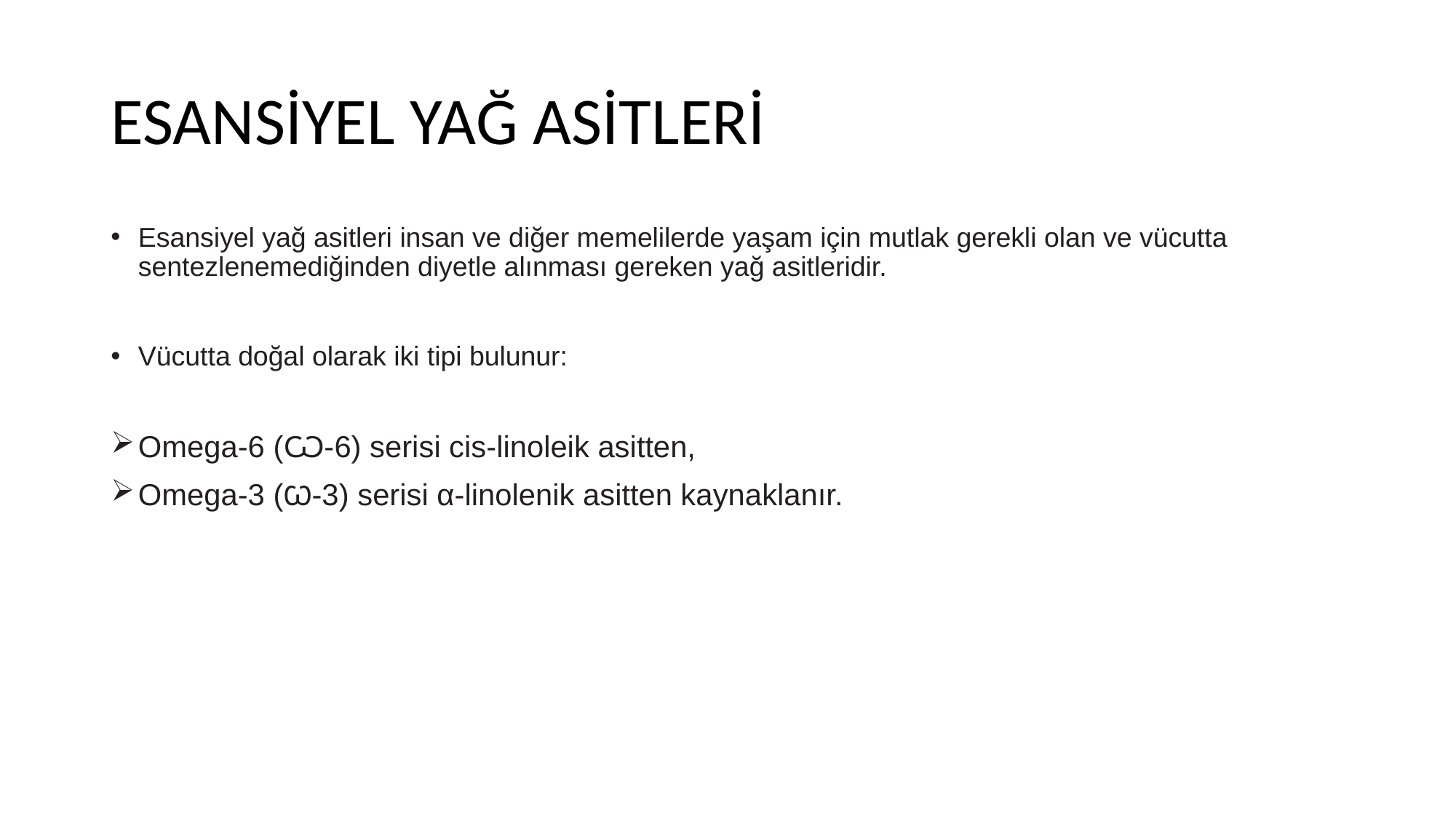

# ESANSİYEL YAĞ ASİTLERİ
Esansiyel yağ asitleri insan ve diğer memelilerde yaşam için mutlak gerekli olan ve vücutta sentezlenemediğinden diyetle alınması gereken yağ asitleridir.

Vücutta doğal olarak iki tipi bulunur:

Omega-6 (Ѡ-6) serisi cis-linoleik asitten,
Omega-3 (Ѡ-3) serisi α-linolenik asitten kaynaklanır.